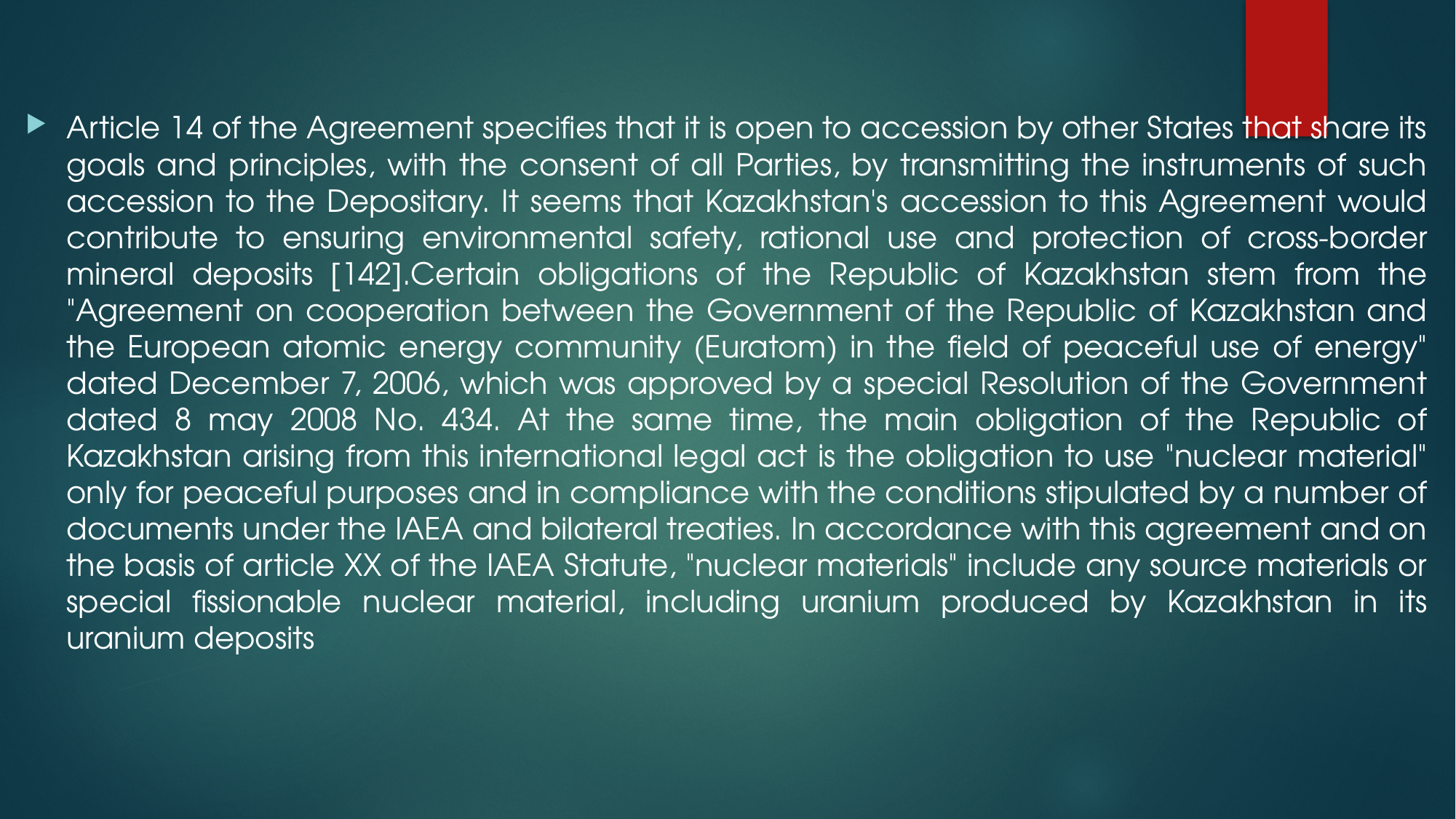

Article 14 of the Agreement specifies that it is open to accession by other States that share its goals and principles, with the consent of all Parties, by transmitting the instruments of such accession to the Depositary. It seems that Kazakhstan's accession to this Agreement would contribute to ensuring environmental safety, rational use and protection of cross-border mineral deposits [142].Certain obligations of the Republic of Kazakhstan stem from the "Agreement on cooperation between the Government of the Republic of Kazakhstan and the European atomic energy community (Euratom) in the field of peaceful use of energy" dated December 7, 2006, which was approved by a special Resolution of the Government dated 8 may 2008 No. 434. At the same time, the main obligation of the Republic of Kazakhstan arising from this international legal act is the obligation to use "nuclear material" only for peaceful purposes and in compliance with the conditions stipulated by a number of documents under the IAEA and bilateral treaties. In accordance with this agreement and on the basis of article XX of the IAEA Statute, "nuclear materials" include any source materials or special fissionable nuclear material, including uranium produced by Kazakhstan in its uranium deposits